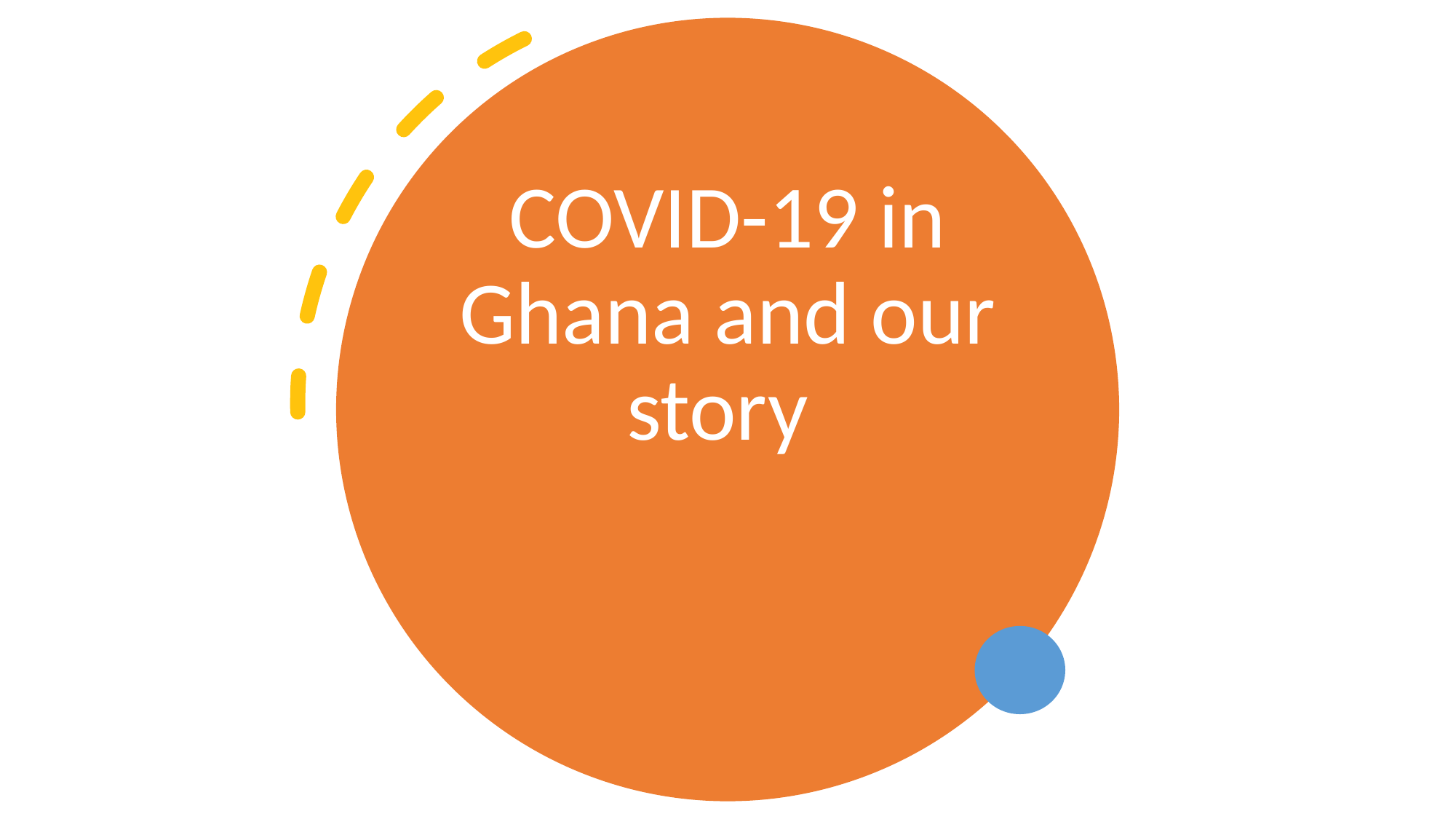

# COVID-19 in Ghana and our story